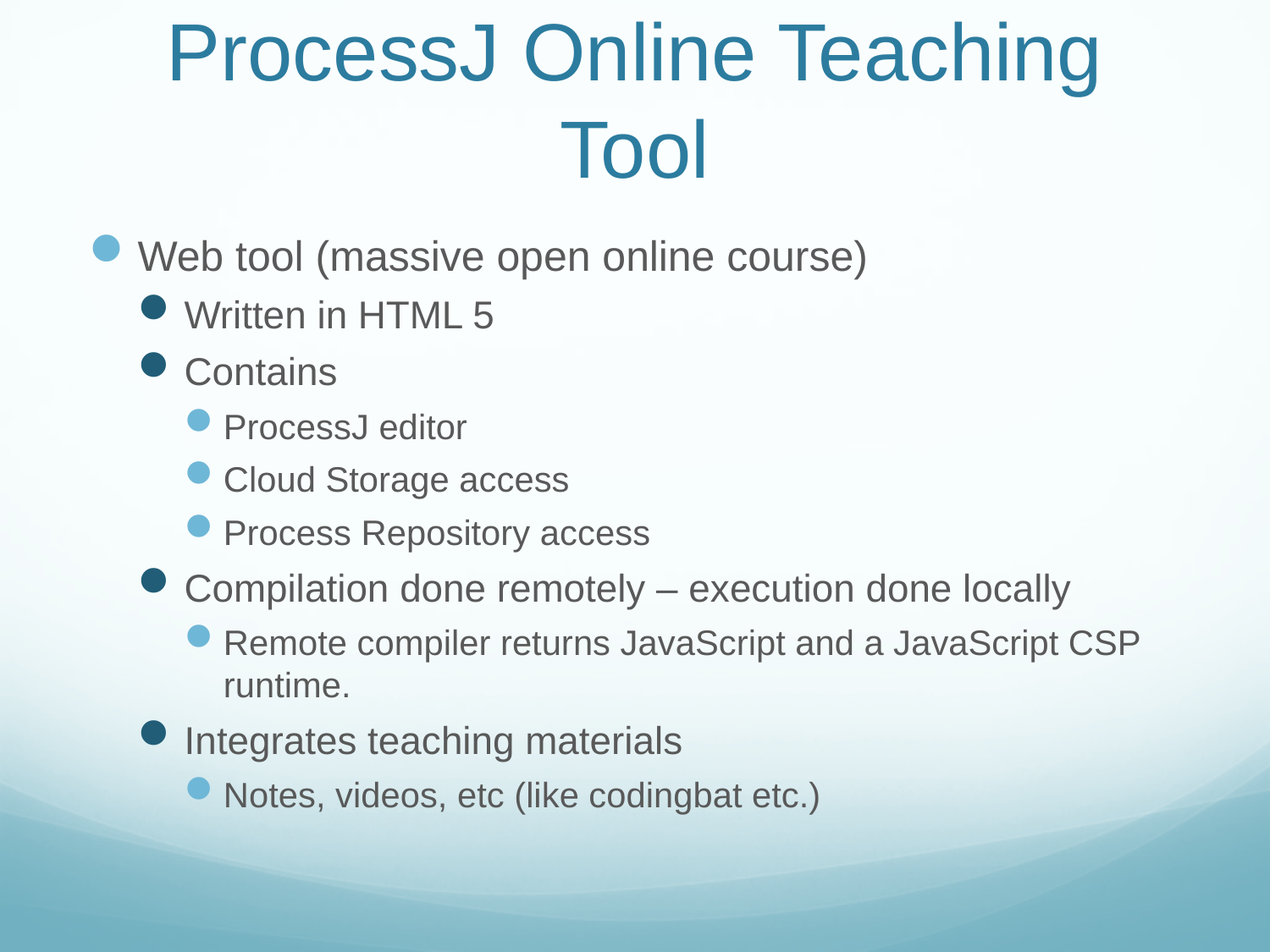

# ProcessJ Online Teaching Tool
Web tool (massive open online course)
Written in HTML 5
Contains
ProcessJ editor
Cloud Storage access
Process Repository access
Compilation done remotely – execution done locally
Remote compiler returns JavaScript and a JavaScript CSP runtime.
Integrates teaching materials
Notes, videos, etc (like codingbat etc.)